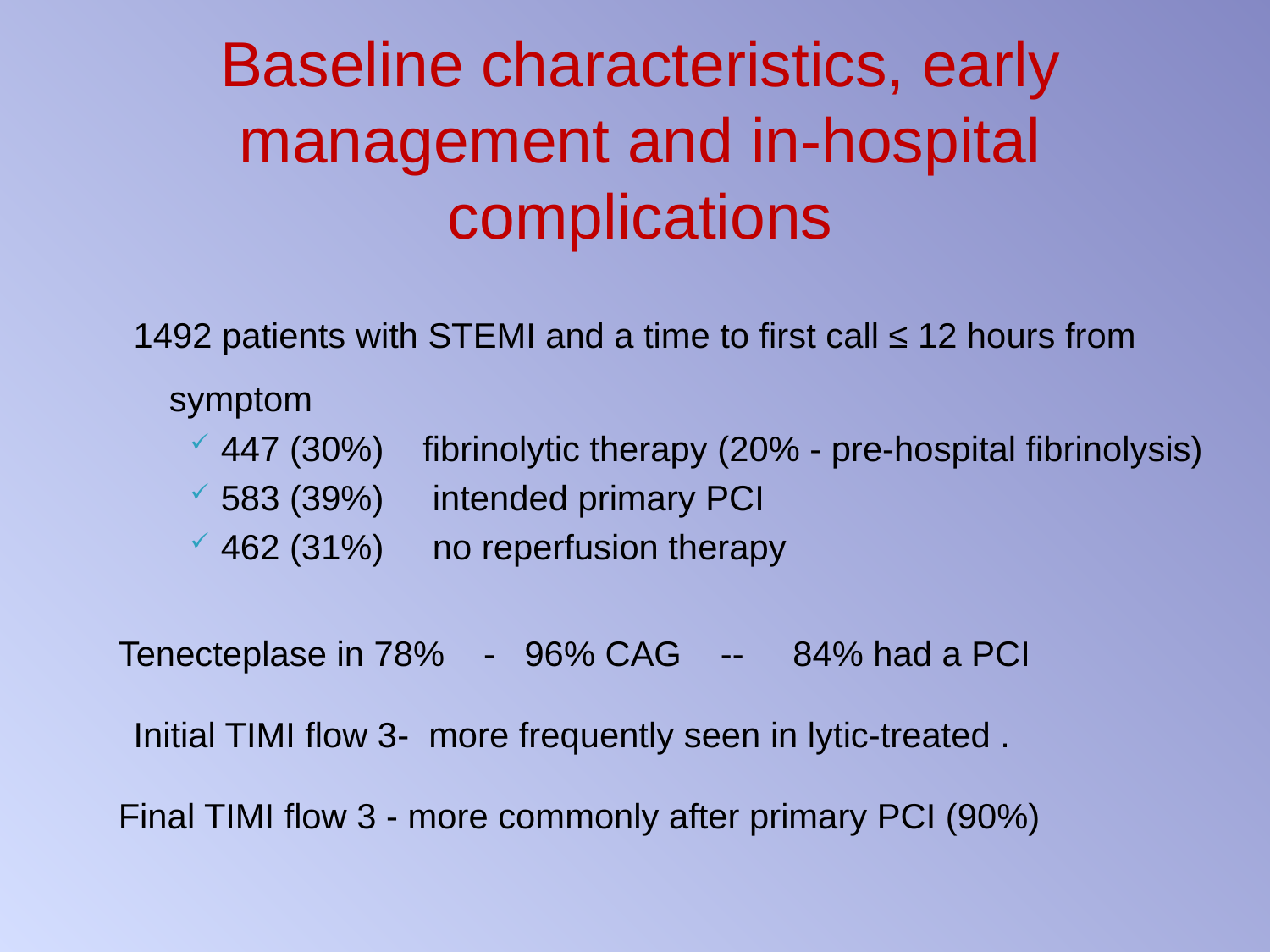

# Baseline characteristics, early management and in-hospital complications
1492 patients with STEMI and a time to first call ≤ 12 hours from symptom
447 (30%)    fibrinolytic therapy (20% - pre-hospital fibrinolysis)
583 (39%)     intended primary PCI
462 (31%)     no reperfusion therapy

Tenecteplase in 78%    -   96% CAG    --     84% had a PCI
Initial TIMI flow 3-  more frequently seen in lytic-treated .
Final TIMI flow 3 - more commonly after primary PCI (90%)